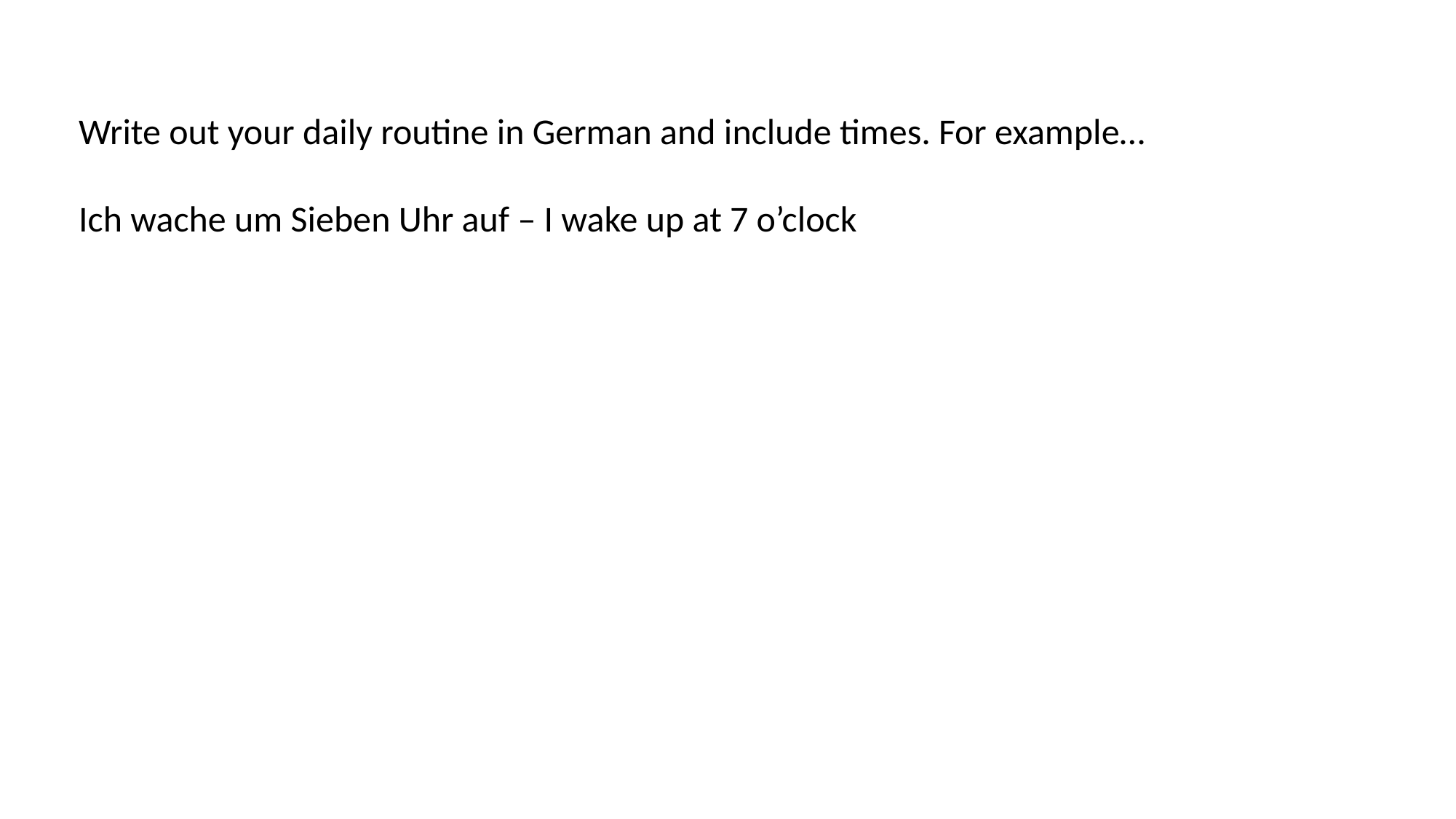

Write out your daily routine in German and include times. For example…

Ich wache um Sieben Uhr auf – I wake up at 7 o’clock